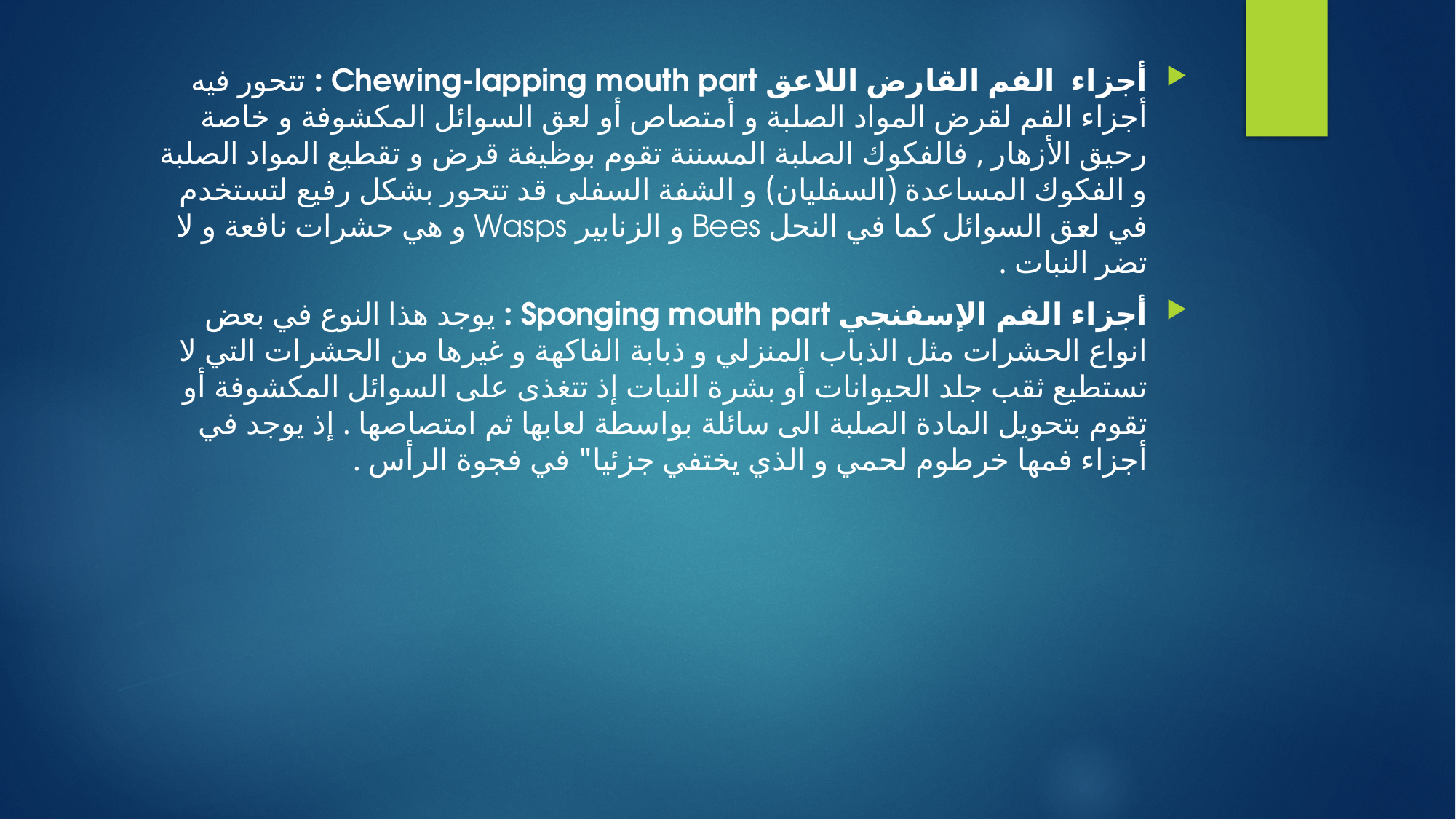

أجزاء  الفم القارض اللاعق Chewing-lapping mouth part : تتحور فيه أجزاء الفم لقرض المواد الصلبة و أمتصاص أو لعق السوائل المكشوفة و خاصة رحيق الأزهار , فالفكوك الصلبة المسننة تقوم بوظيفة قرض و تقطيع المواد الصلبة و الفكوك المساعدة (السفليان) و الشفة السفلى قد تتحور بشكل رفيع لتستخدم في لعق السوائل كما في النحل Bees و الزنابير Wasps و هي حشرات نافعة و لا تضر النبات .
أجزاء الفم الإسفنجي Sponging mouth part : يوجد هذا النوع في بعض انواع الحشرات مثل الذباب المنزلي و ذبابة الفاكهة و غيرها من الحشرات التي لا تستطيع ثقب جلد الحيوانات أو بشرة النبات إذ تتغذى على السوائل المكشوفة أو تقوم بتحويل المادة الصلبة الى سائلة بواسطة لعابها ثم امتصاصها . إذ يوجد في أجزاء فمها خرطوم لحمي و الذي يختفي جزئيا" في فجوة الرأس .